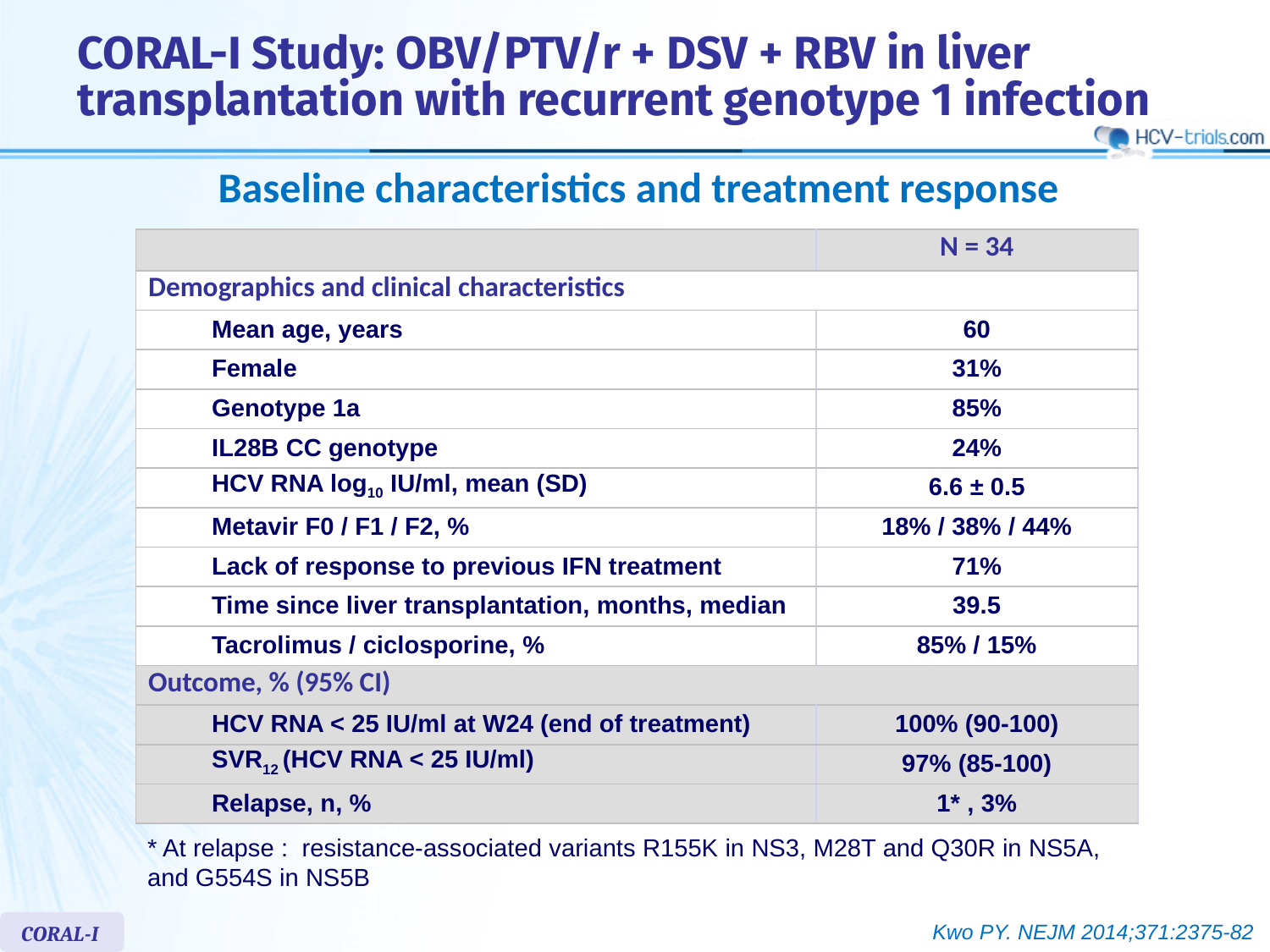

# CORAL-I Study: OBV/PTV/r + DSV + RBV in liver transplantation with recurrent genotype 1 infection
Baseline characteristics and treatment response
|  | N = 34 |
| --- | --- |
| Demographics and clinical characteristics |  |
| Mean age, years | 60 |
| Female | 31% |
| Genotype 1a | 85% |
| IL28B CC genotype | 24% |
| HCV RNA log10 IU/ml, mean (SD) | 6.6 ± 0.5 |
| Metavir F0 / F1 / F2, % | 18% / 38% / 44% |
| Lack of response to previous IFN treatment | 71% |
| Time since liver transplantation, months, median | 39.5 |
| Tacrolimus / ciclosporine, % | 85% / 15% |
| Outcome, % (95% CI) |  |
| HCV RNA < 25 IU/ml at W24 (end of treatment) | 100% (90-100) |
| SVR12 (HCV RNA < 25 IU/ml) | 97% (85-100) |
| Relapse, n, % | 1\* , 3% |
* At relapse :  resistance-associated variants R155K in NS3, M28T and Q30R in NS5A, and G554S in NS5B

CORAL-I
Kwo PY. NEJM 2014;371:2375-82